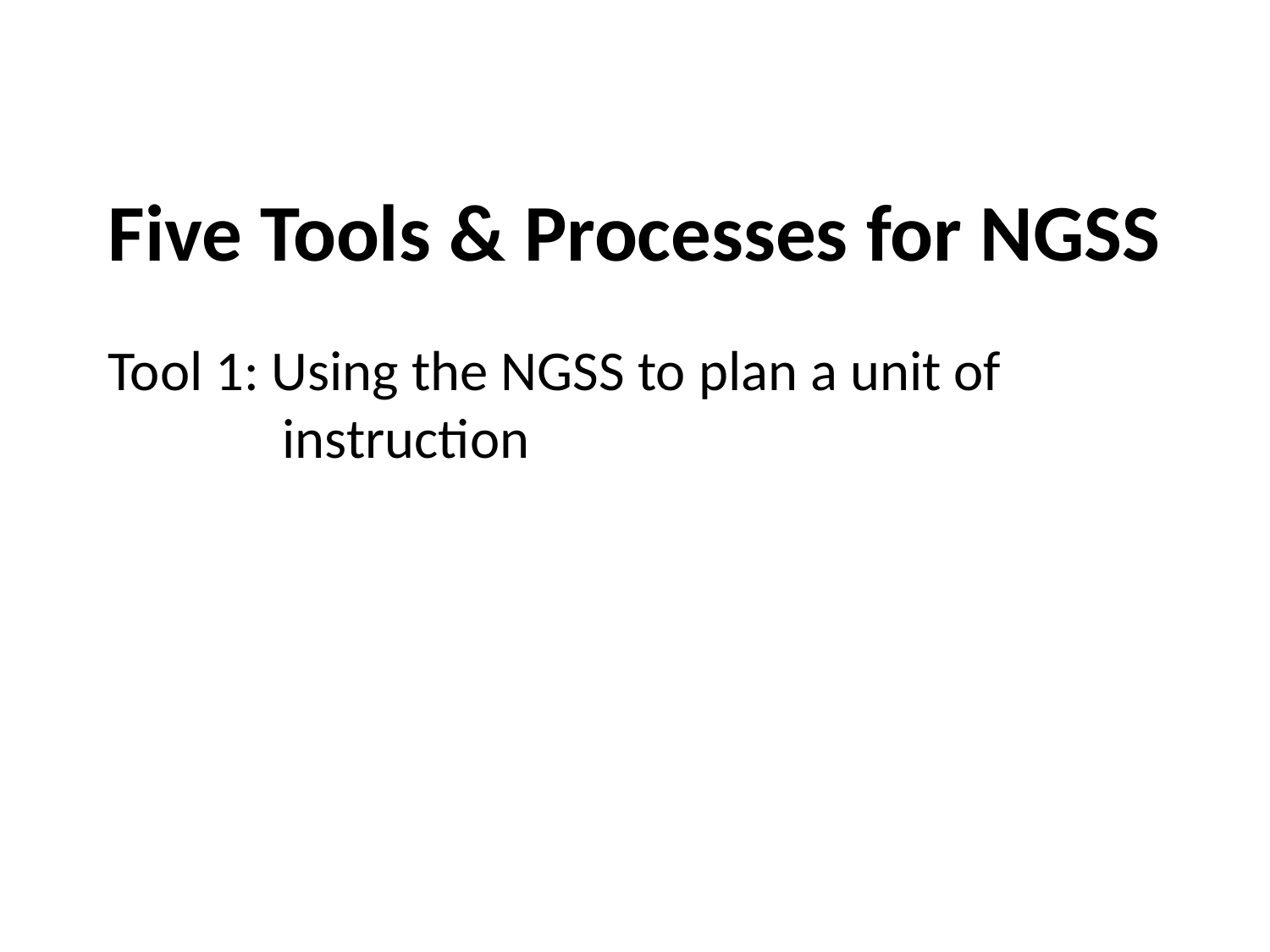

# Five Tools & Processes for NGSS
Tool 1: Using the NGSS to plan a unit of instruction

1